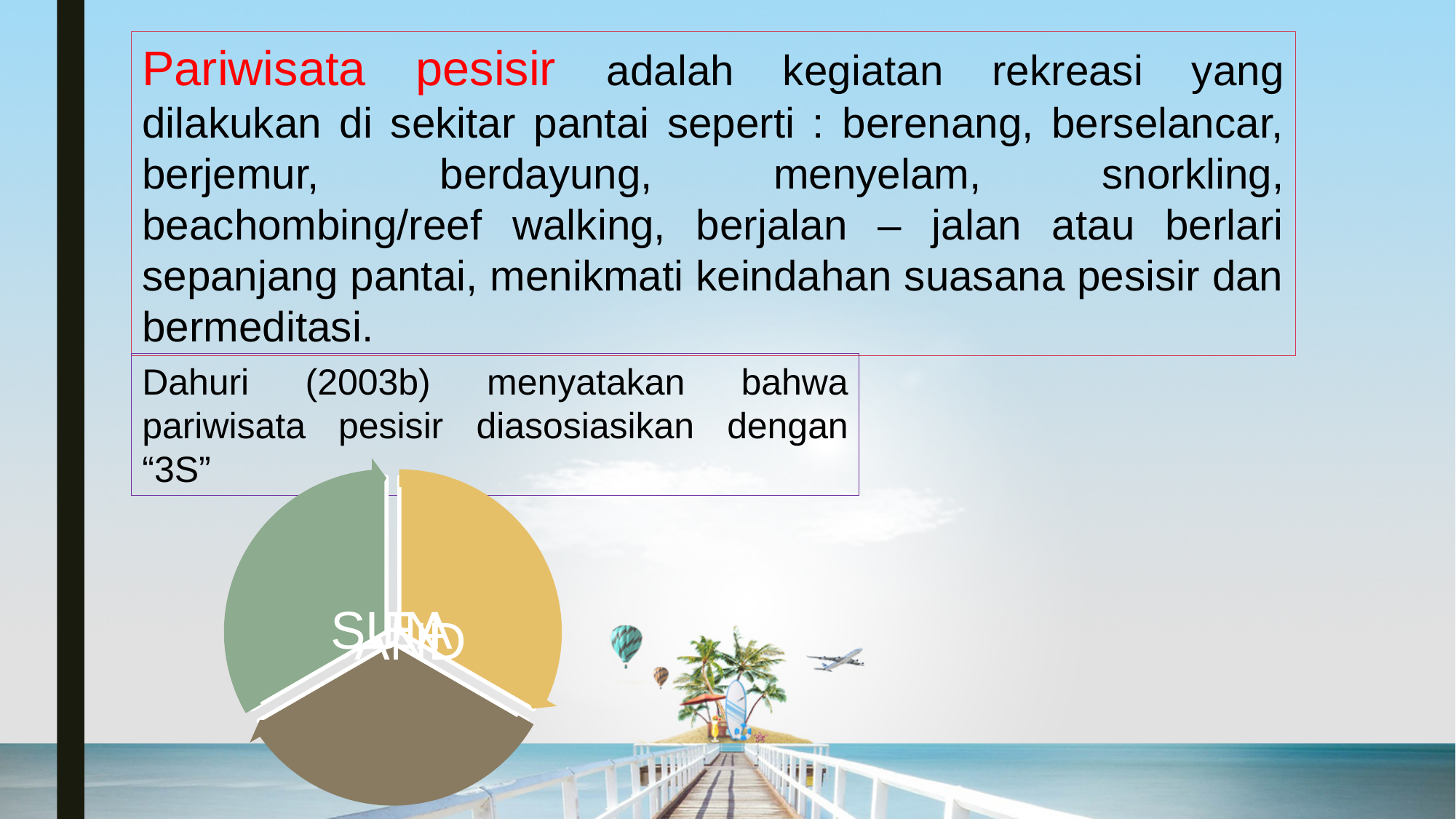

Pariwisata pesisir adalah kegiatan rekreasi yang dilakukan di sekitar pantai seperti : berenang, berselancar, berjemur, berdayung, menyelam, snorkling, beachombing/reef walking, berjalan – jalan atau berlari sepanjang pantai, menikmati keindahan suasana pesisir dan bermeditasi.
Dahuri (2003b) menyatakan bahwa pariwisata pesisir diasosiasikan dengan “3S”
SEA
SAND
SUN